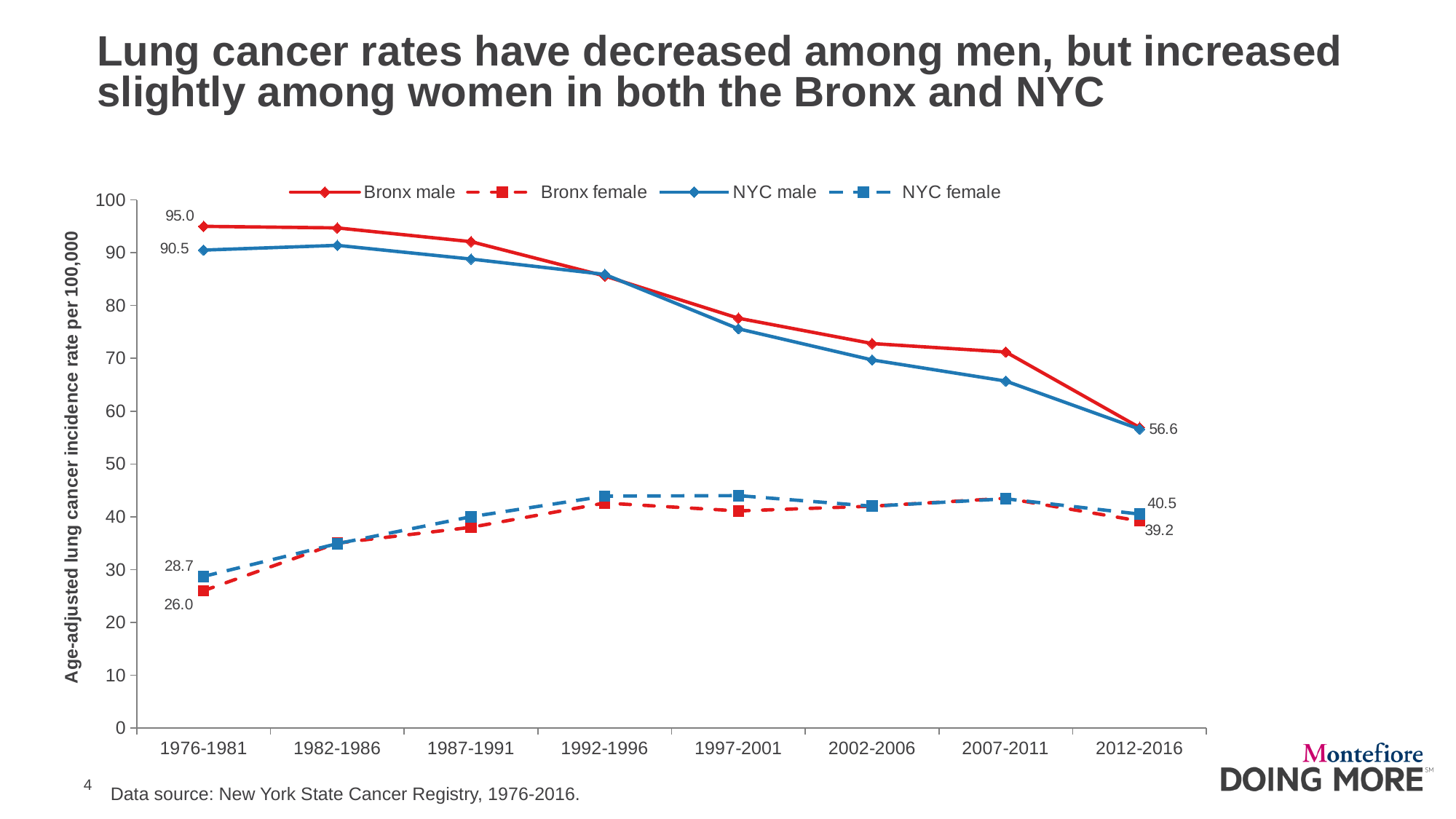

Lung cancer rates have decreased among men, but increased slightly among women in both the Bronx and NYC

### Chart

| Category | Bronx male | Bronx female | NYC male | NYC female |
|---|---|---|---|---|
| 1976-1981 | 95.0 | 26.0 | 90.5 | 28.7 |
| 1982-1986 | 94.7 | 35.0 | 91.4 | 34.9 |
| 1987-1991 | 92.1 | 38.0 | 88.8 | 40.0 |
| 1992-1996 | 85.6 | 42.6 | 85.9 | 43.9 |
| 1997-2001 | 77.6 | 41.1 | 75.6 | 44.0 |
| 2002-2006 | 72.8 | 42.0 | 69.7 | 42.0 |
| 2007-2011 | 71.2 | 43.5 | 65.7 | 43.4 |
| 2012-2016 | 56.9 | 39.2 | 56.6 | 40.5 |
Data source: New York State Cancer Registry, 1976-2016.